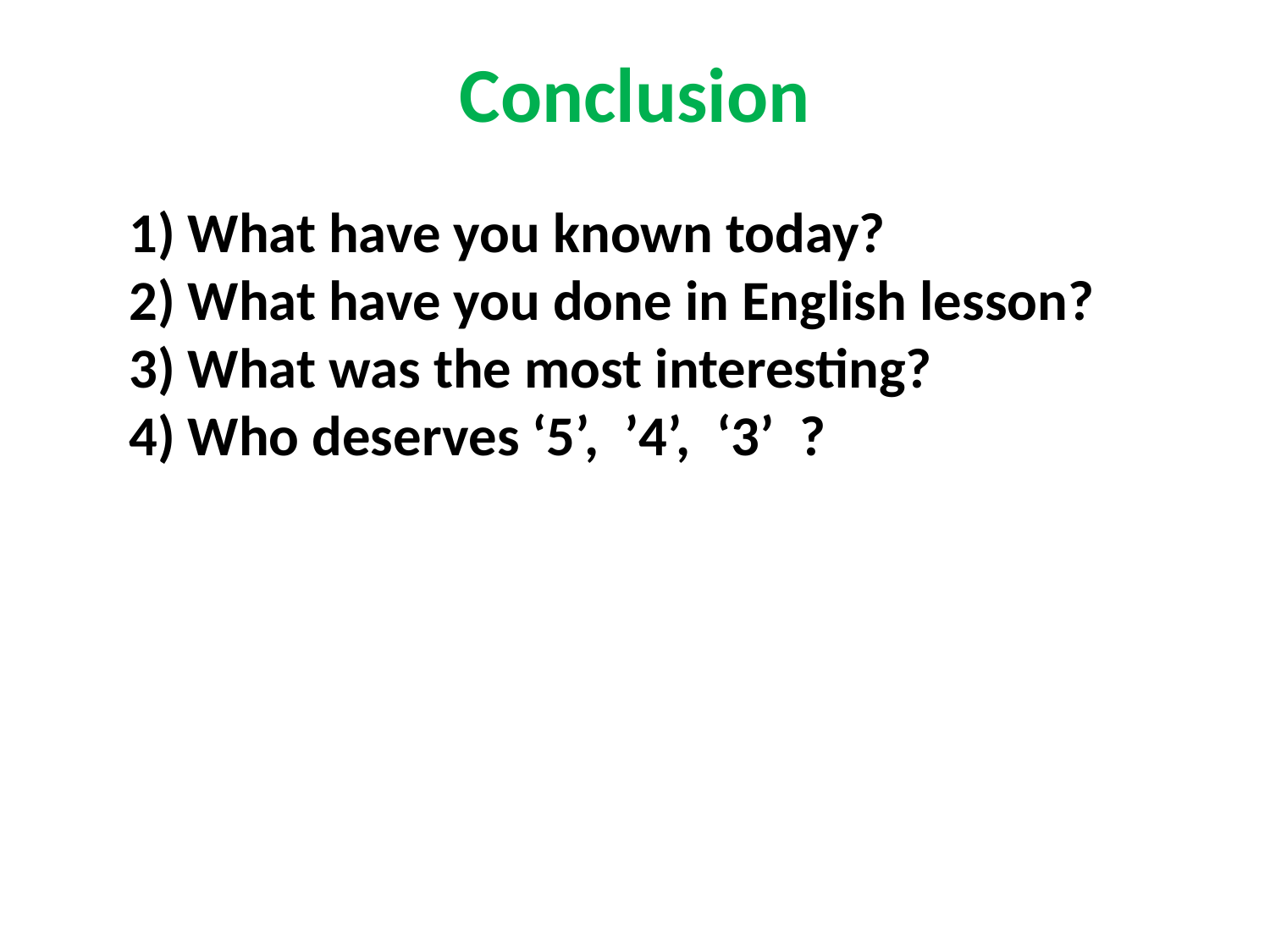

Сonclusion
1) What have you known today?
2) What have you done in English lesson?
3) What was the most interesting?
4) Who deserves ‘5’,  ’4’,  ‘3’  ?